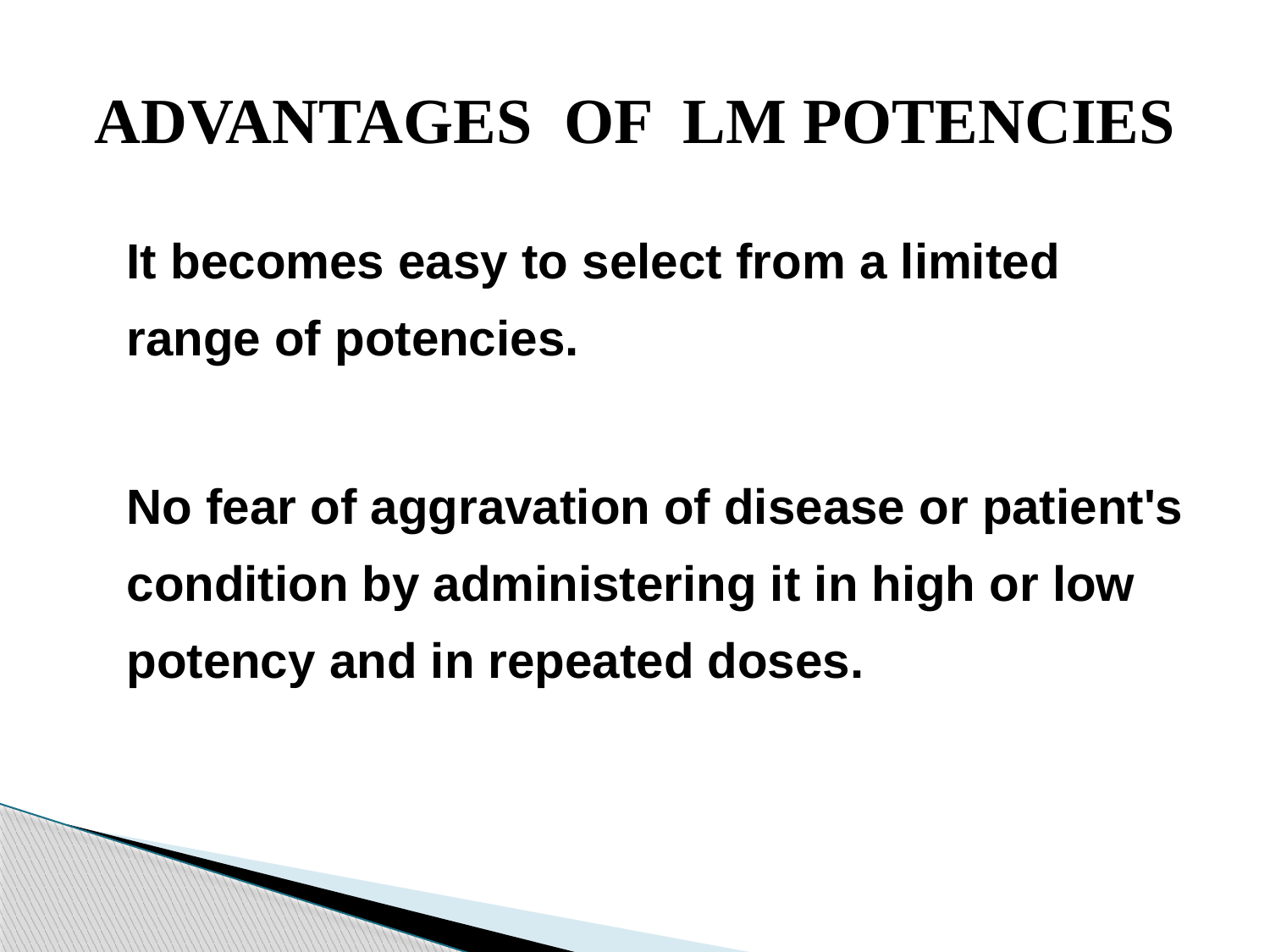

# ADVANTAGES  OF  LM POTENCIES
It becomes easy to select from a limited range of potencies.

No fear of aggravation of disease or patient's condition by administering it in high or low potency and in repeated doses.